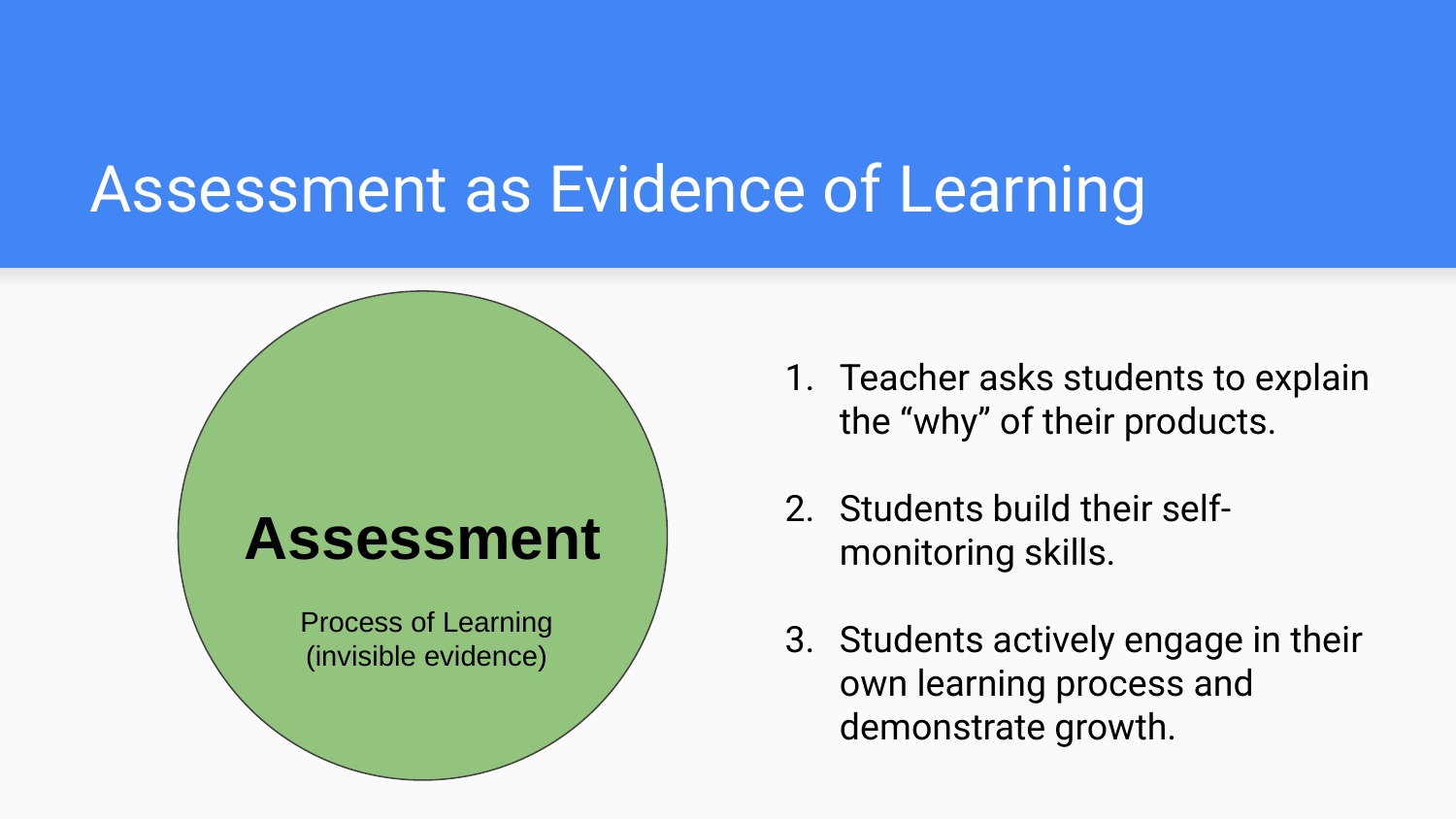

# Assessment as Evidence of Learning

Teacher asks students to explain the “why” of their products.
Students build their self-monitoring skills.
Students actively engage in their own learning process and demonstrate growth.
Assessment
Process of Learning
(invisible evidence)